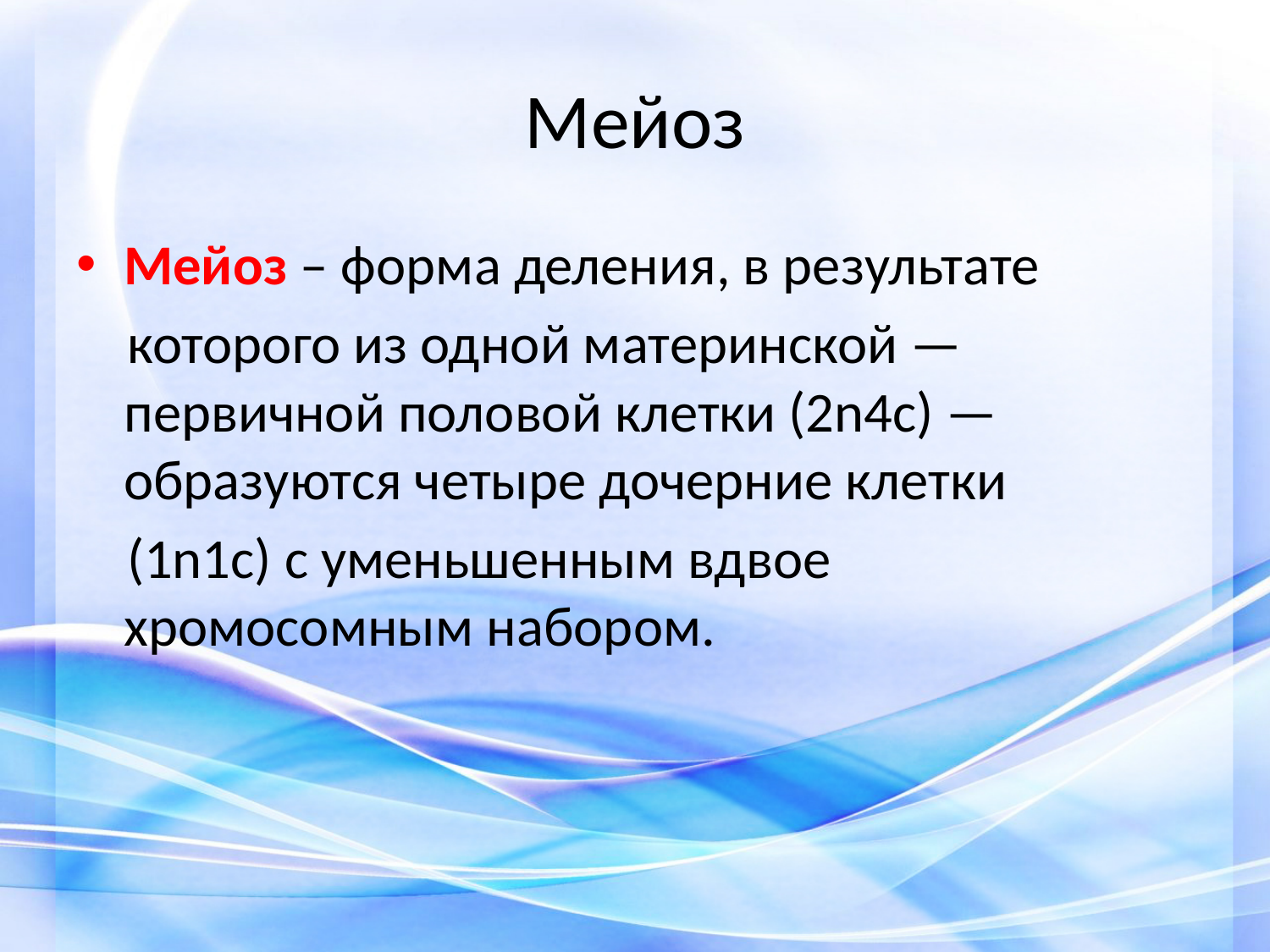

# Мейоз
Мейоз – форма деления, в результате
    которого из одной материнской — первичной половой клетки (2n4c) — образуются четыре дочерние клетки
    (1n1c) с уменьшенным вдвое хромосомным набором.